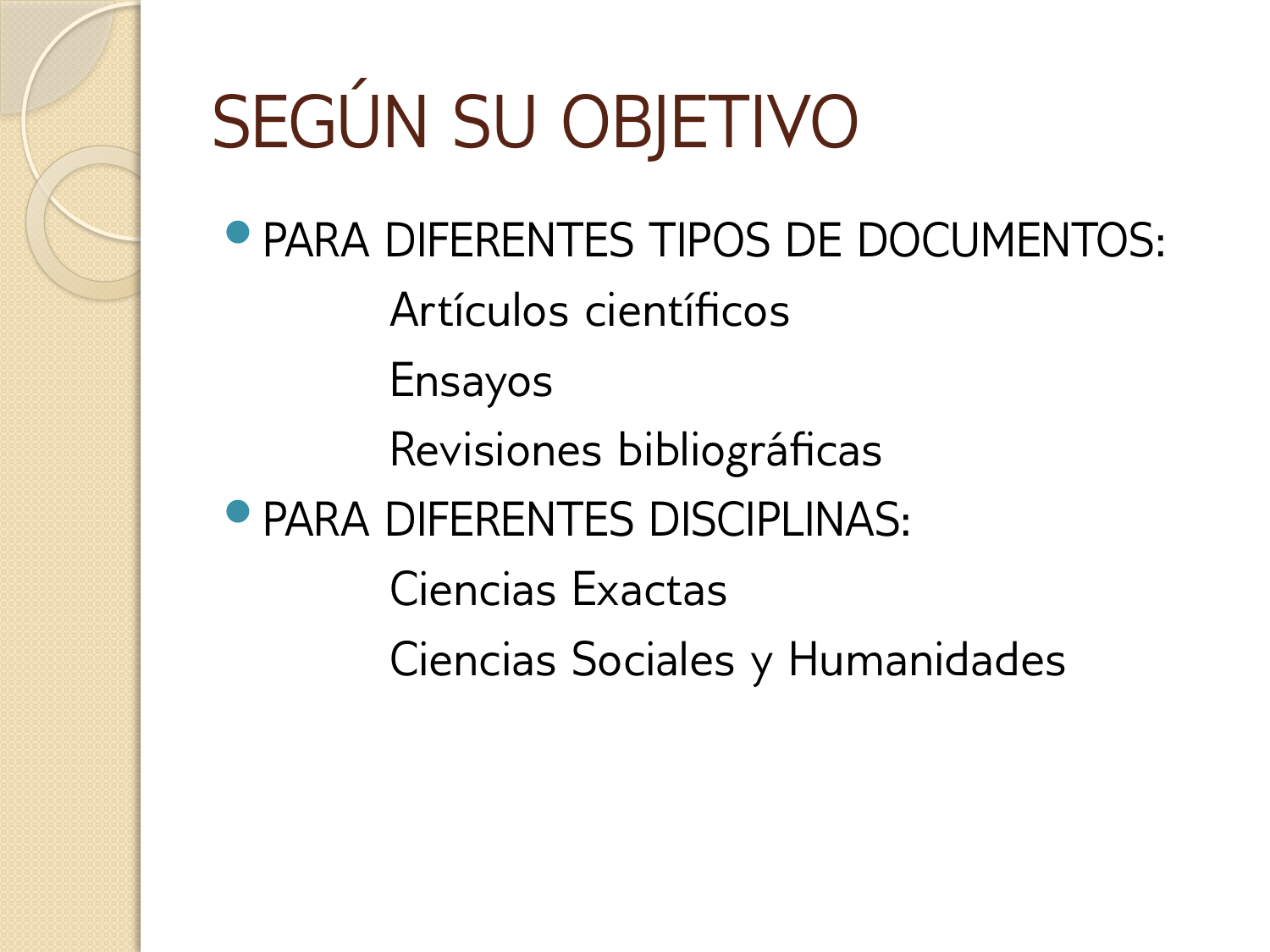

# SEGÚN SU OBJETIVO
PARA DIFERENTES TIPOS DE DOCUMENTOS:
		Artículos científicos
		Ensayos
		Revisiones bibliográficas
PARA DIFERENTES DISCIPLINAS:
		Ciencias Exactas
		Ciencias Sociales y Humanidades